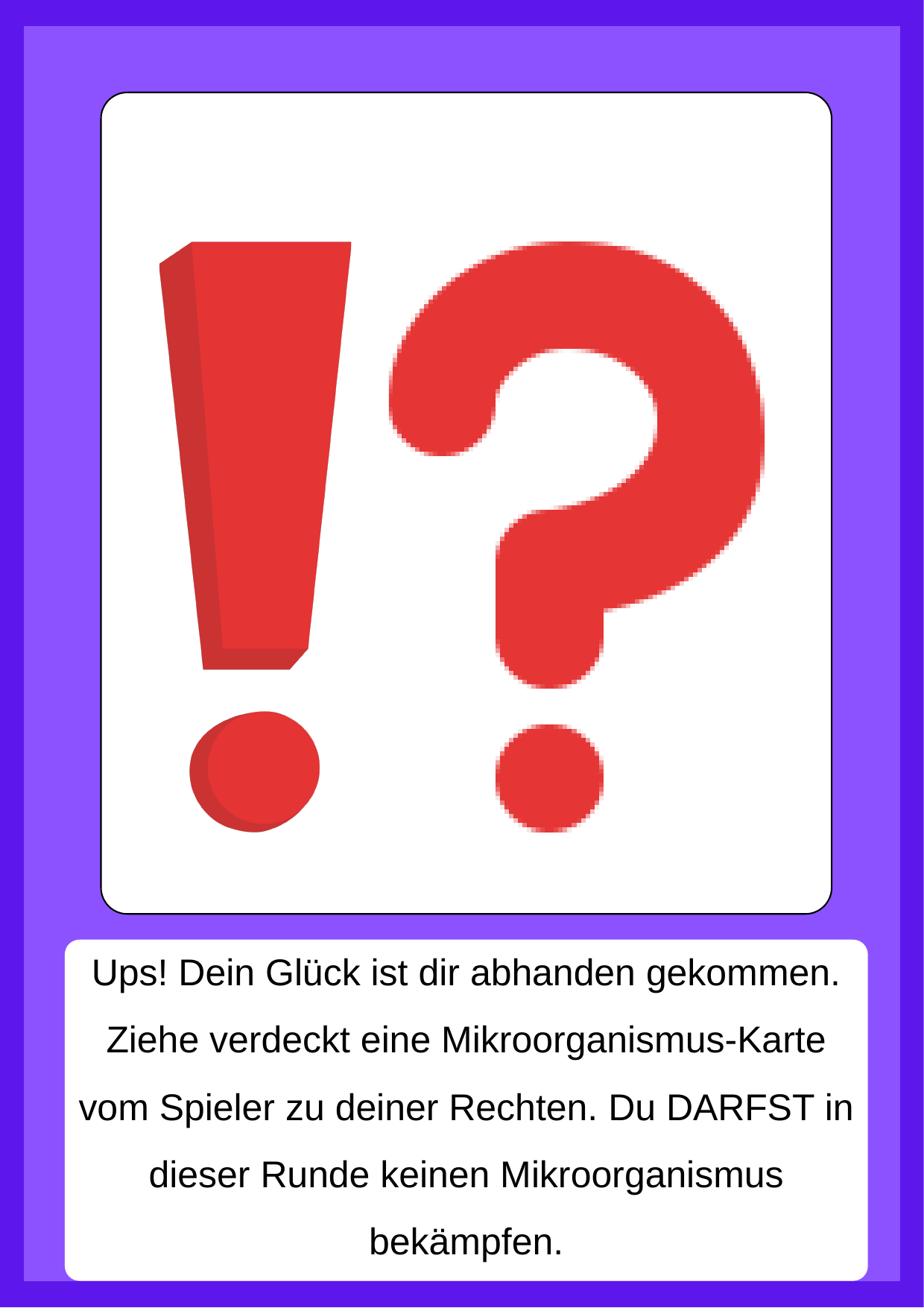

Ups! Dein Glück ist dir abhanden gekommen. Ziehe verdeckt eine Mikroorganismus-Karte vom Spieler zu deiner Rechten. Du DARFST in dieser Runde keinen Mikroorganismus bekämpfen.